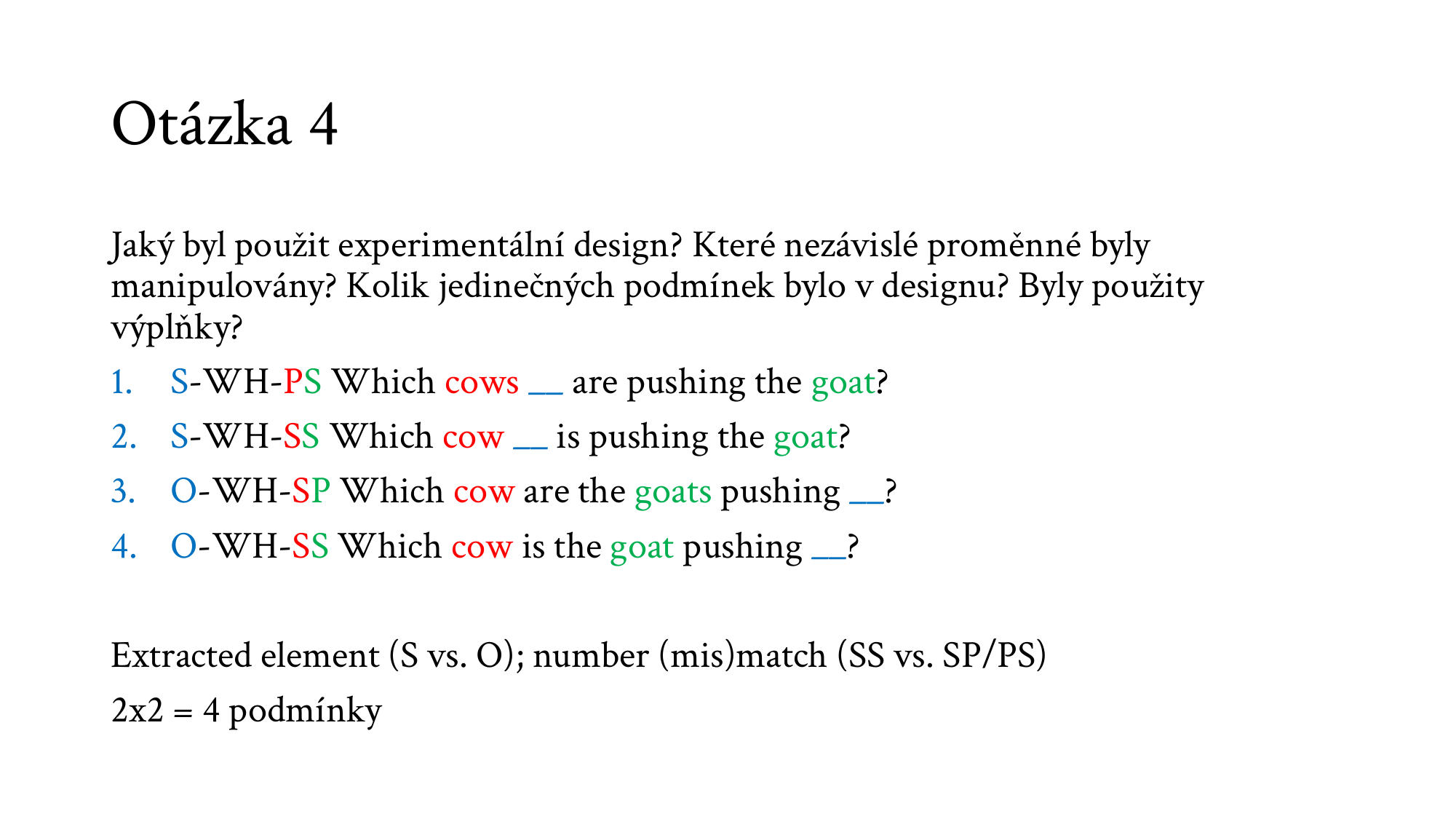

# Otázka 4
Jaký byl použit experimentální design? Které nezávislé proměnné byly manipulovány? Kolik jedinečných podmínek bylo v designu? Byly použity výplňky?
S-WH-PS Which cows __ are pushing the goat?
S-WH-SS Which cow __ is pushing the goat?
O-WH-SP Which cow are the goats pushing __?
O-WH-SS Which cow is the goat pushing __?

Extracted element (S vs. O); number (mis)match (SS vs. SP/PS)
2x2 = 4 podmínky